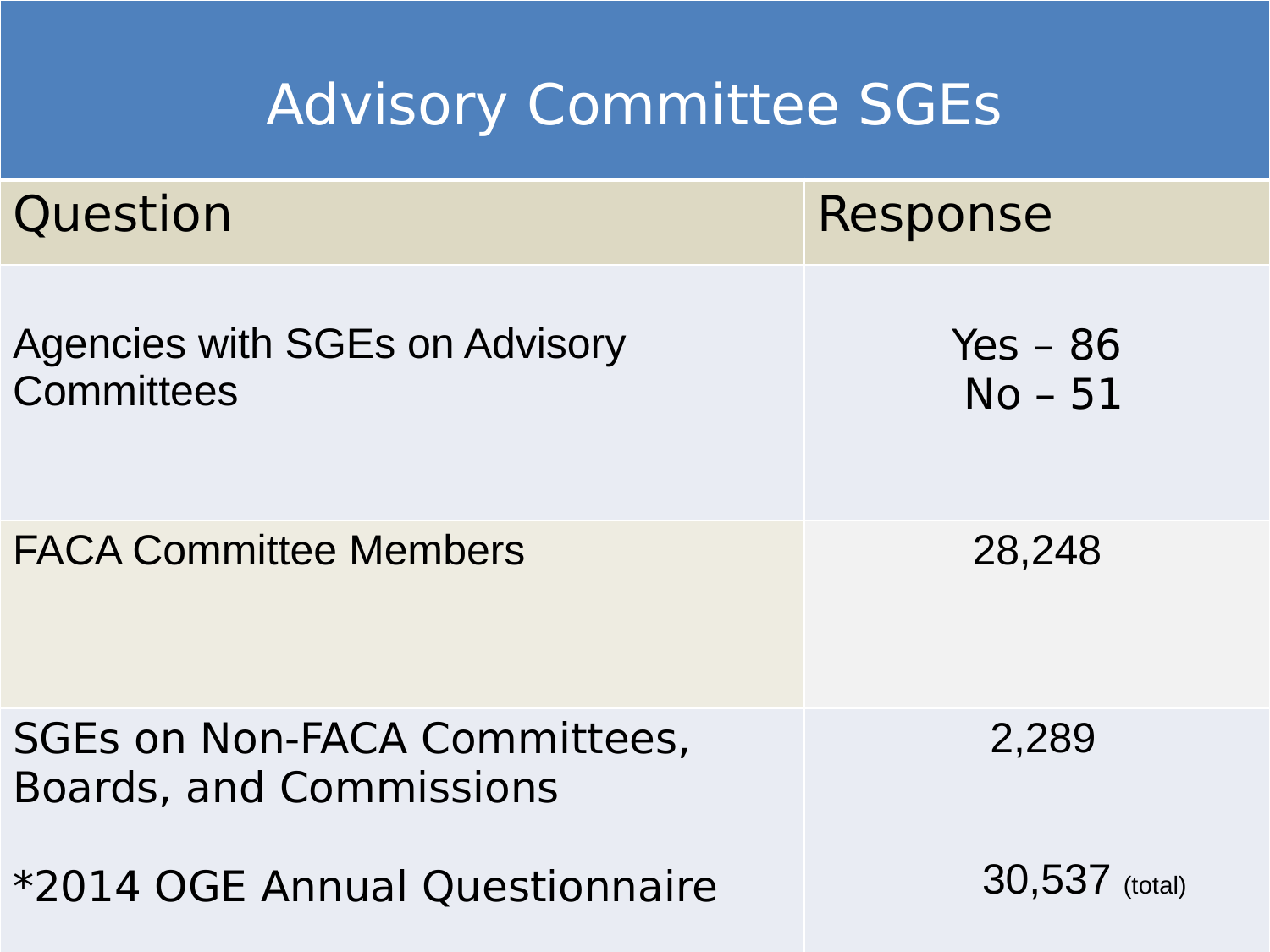

| Advisory Committee SGEs |  |
| --- | --- |
| Question | Response |
| Agencies with SGEs on Advisory Committees | Yes – 86 No – 51 |
| FACA Committee Members | 28,248 |
| SGEs on Non-FACA Committees, Boards, and Commissions \*2014 OGE Annual Questionnaire | 2,289 30,537 (total) |